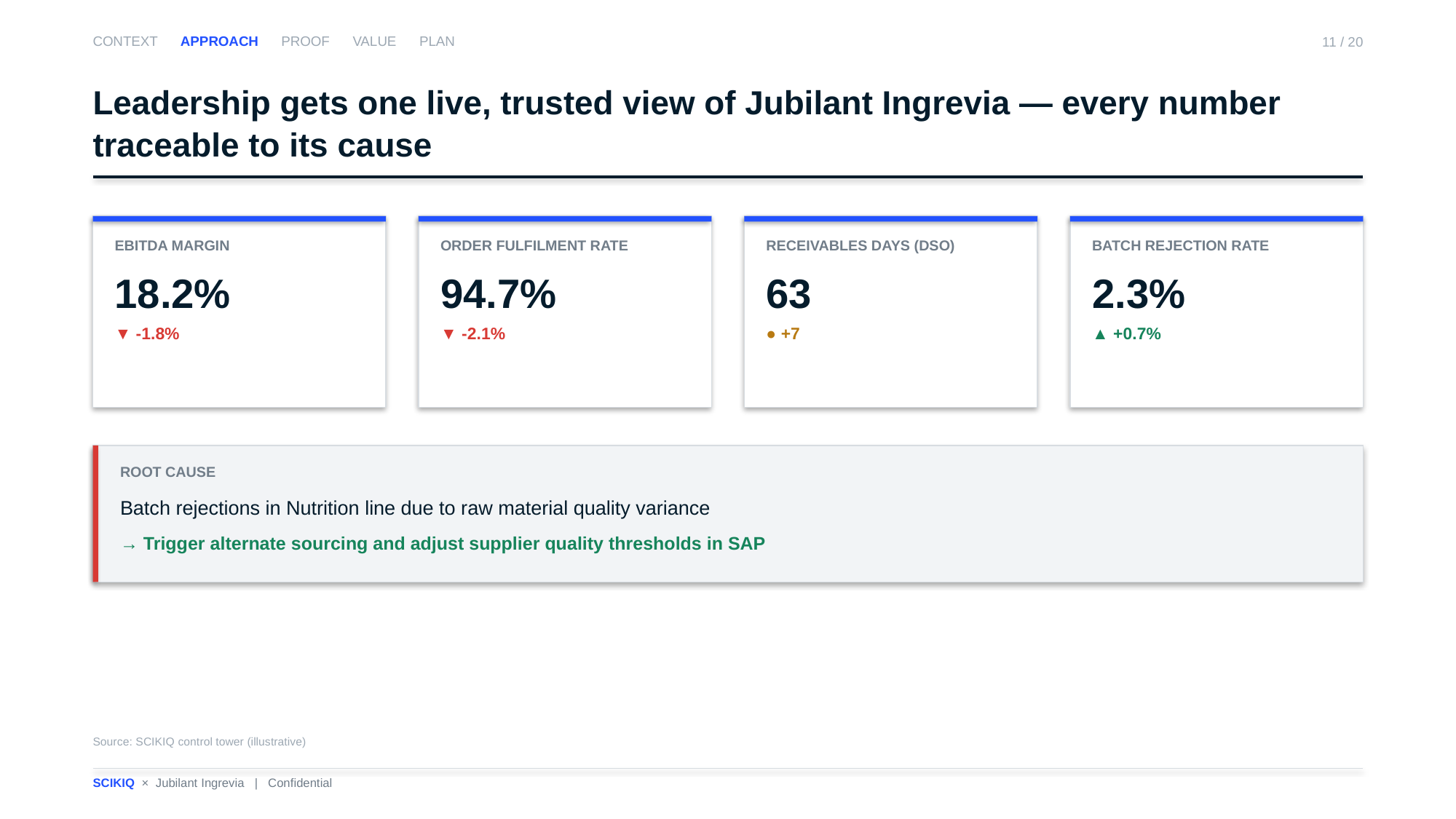

CONTEXT      APPROACH      PROOF      VALUE      PLAN
11 / 20
Leadership gets one live, trusted view of Jubilant Ingrevia — every number traceable to its cause

EBITDA MARGIN
18.2%
▼ -1.8%
ORDER FULFILMENT RATE
94.7%
▼ -2.1%
RECEIVABLES DAYS (DSO)
63
● +7
BATCH REJECTION RATE
2.3%
▲ +0.7%

ROOT CAUSE
Batch rejections in Nutrition line due to raw material quality variance
→ Trigger alternate sourcing and adjust supplier quality thresholds in SAP
Source: SCIKIQ control tower (illustrative)
SCIKIQ  ×  Jubilant Ingrevia   |   Confidential